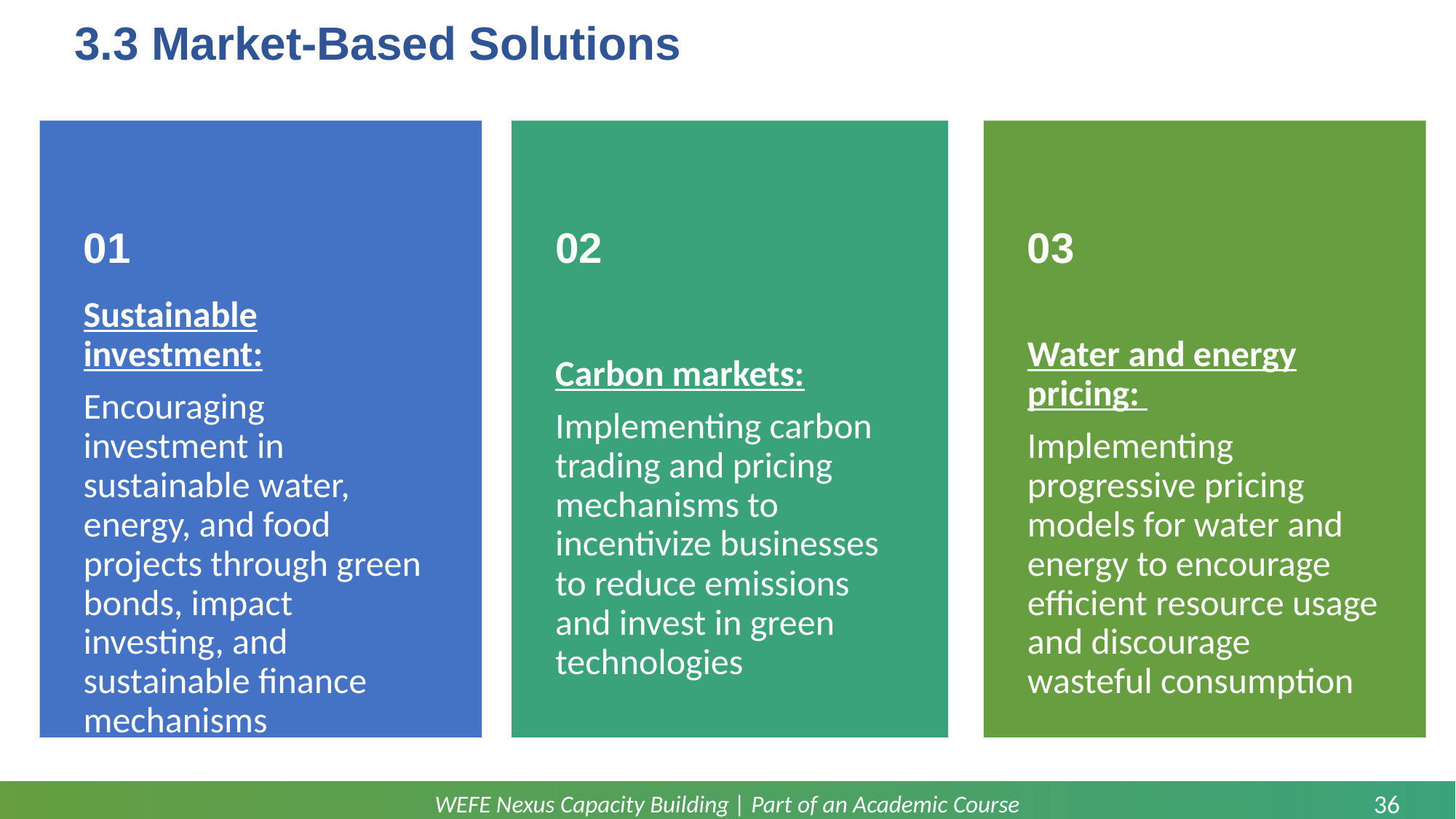

# 3.3 Market-Based Solutions
Carbon markets:
Implementing carbon trading and pricing mechanisms to incentivize businesses to reduce emissions and invest in green technologies
Water and energy pricing:
Implementing progressive pricing models for water and energy to encourage efficient resource usage and discourage wasteful consumption
Sustainable investment:
Encouraging investment in sustainable water, energy, and food projects through green bonds, impact investing, and sustainable finance mechanisms
01
02
03